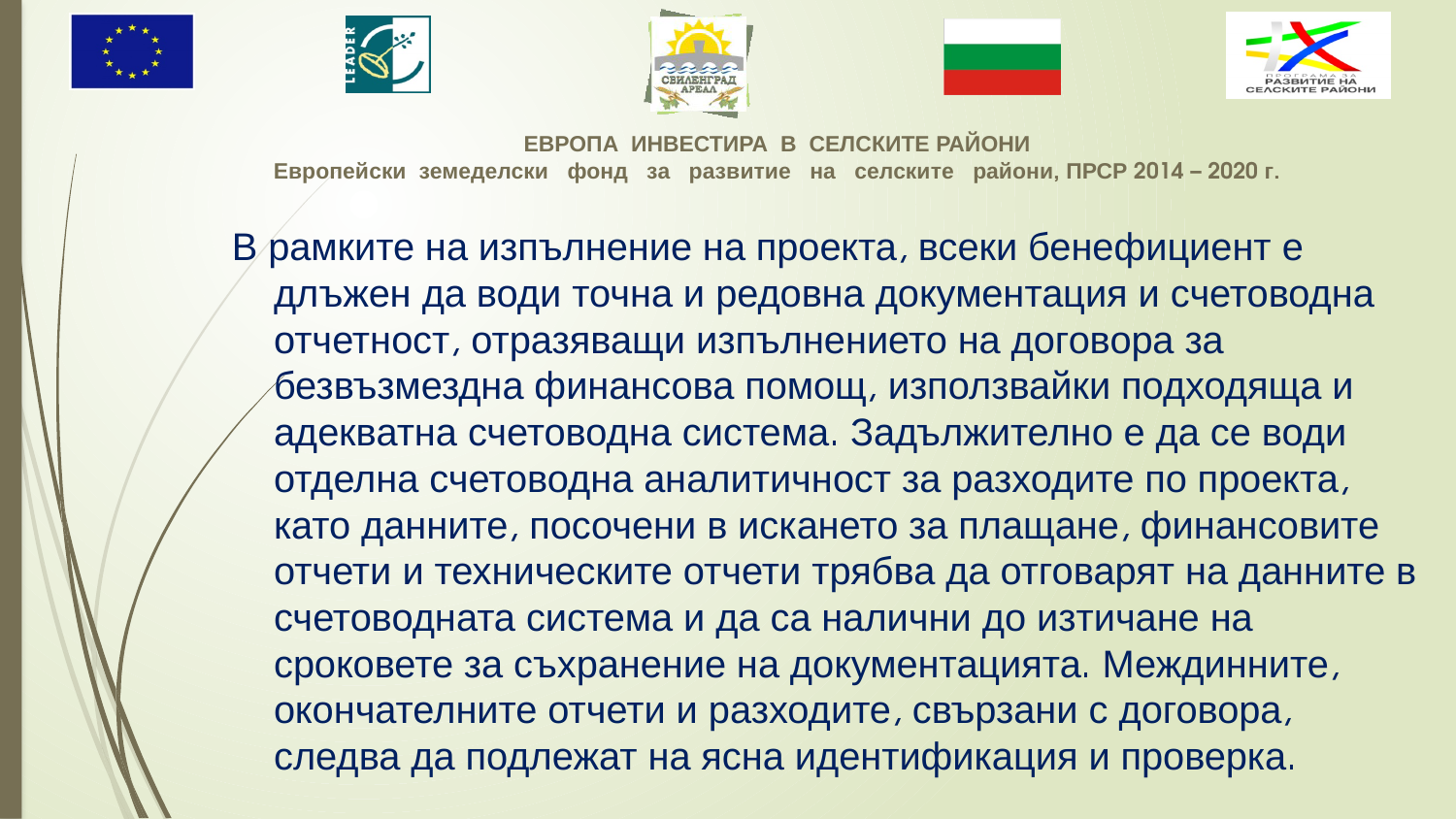

В рамките на изпълнение на проекта, всеки бенефициент е длъжен да води точна и редовна документация и счетоводна отчетност, отразяващи изпълнението на договора за безвъзмездна финансова помощ, използвайки подходяща и адекватна счетоводна система. Задължително е да се води отделна счетоводна аналитичност за разходите по проекта, като данните, посочени в искането за плащане, финансовите отчети и техническите отчети трябва да отговарят на данните в счетоводната система и да са налични до изтичане на сроковете за съхранение на документацията. Междинните, окончателните отчети и разходите, свързани с договора, следва да подлежат на ясна идентификация и проверка.